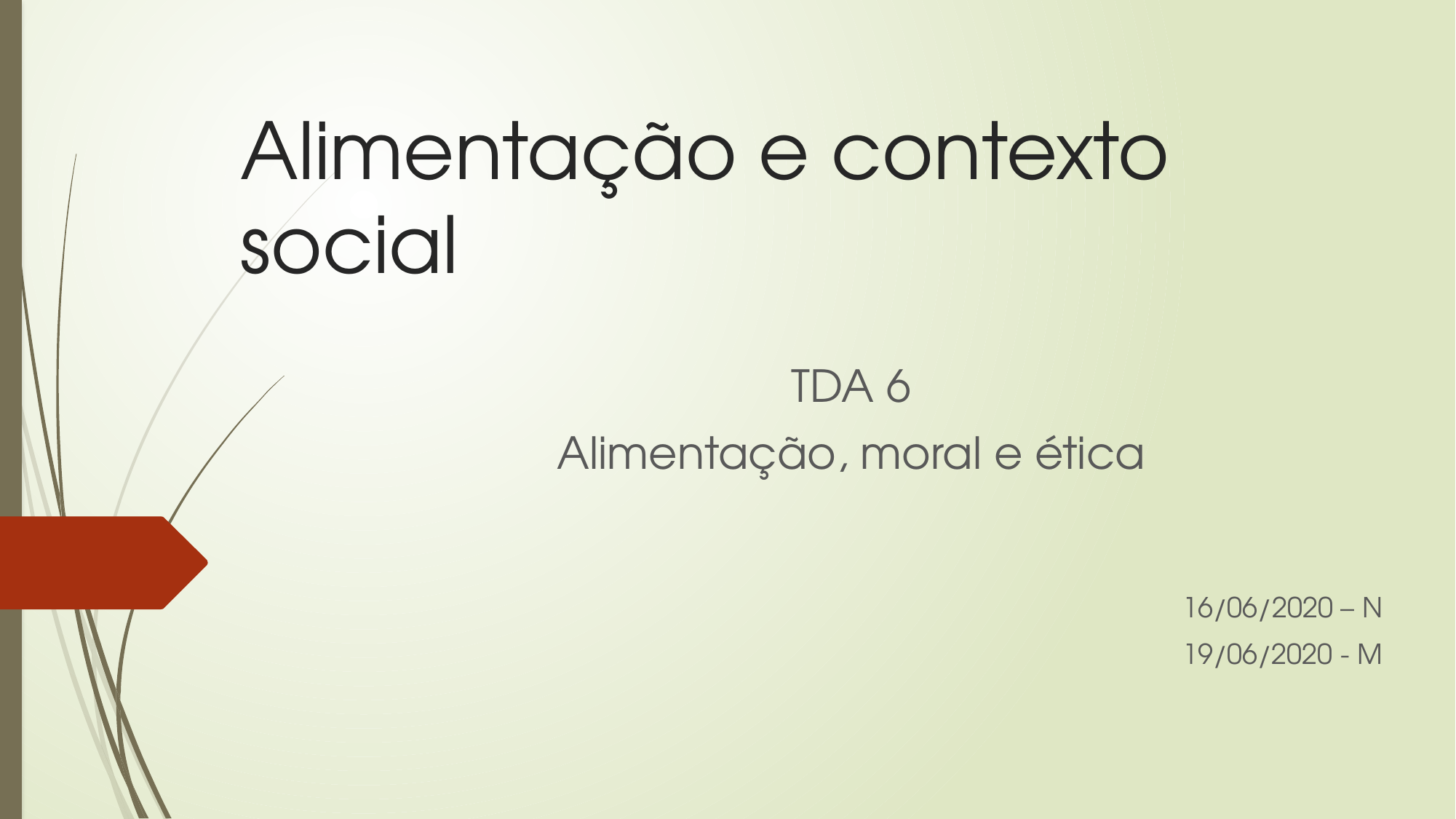

# Alimentação e contexto social
TDA 6
Alimentação, moral e ética

16/06/2020 – N
19/06/2020 - M